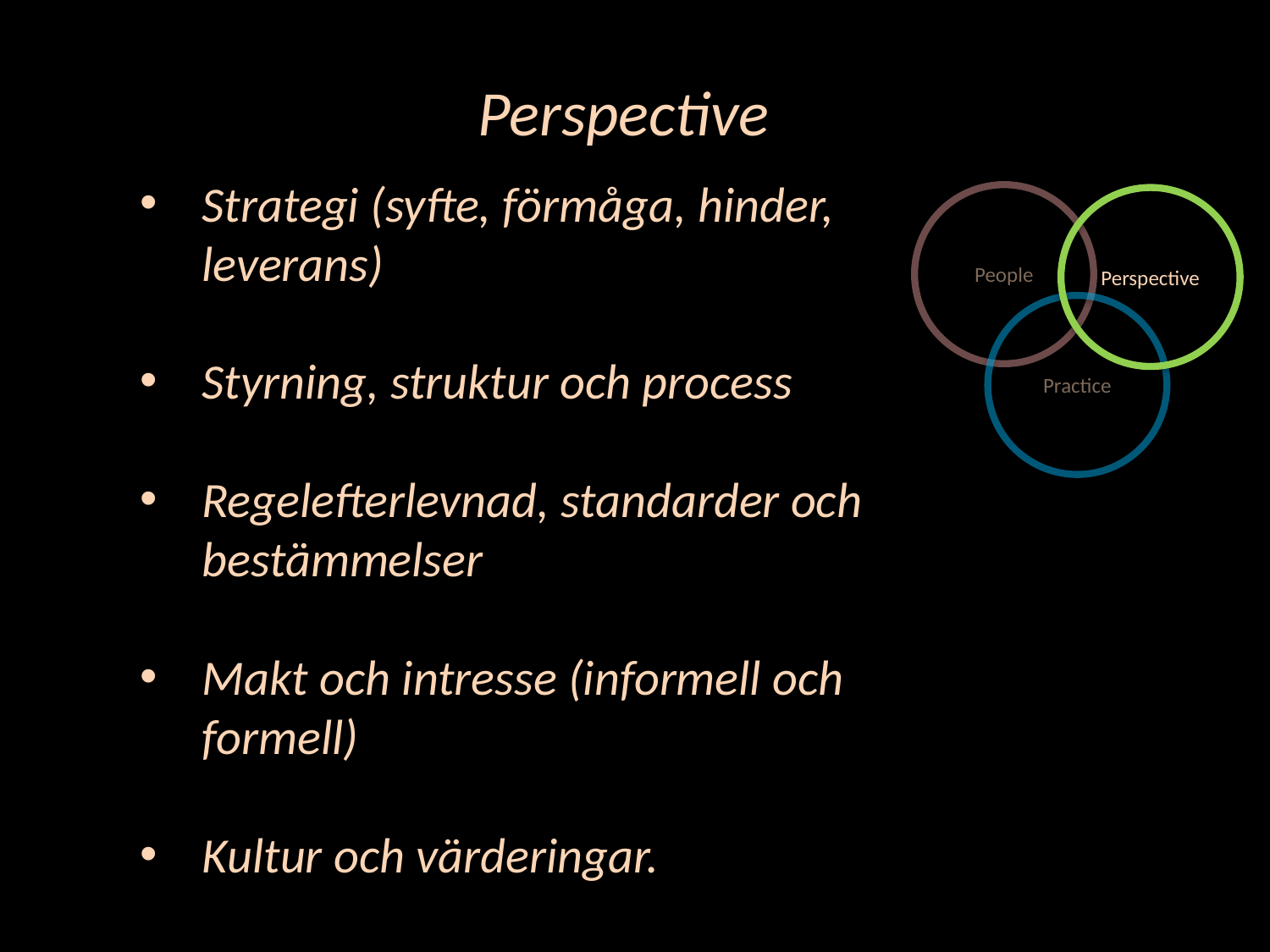

Perspective
Strategi (syfte, förmåga, hinder, leverans)

Styrning, struktur och process

Regelefterlevnad, standarder och bestämmelser

Makt och intresse (informell och formell)

Kultur och värderingar.
People
Perspective
Practice